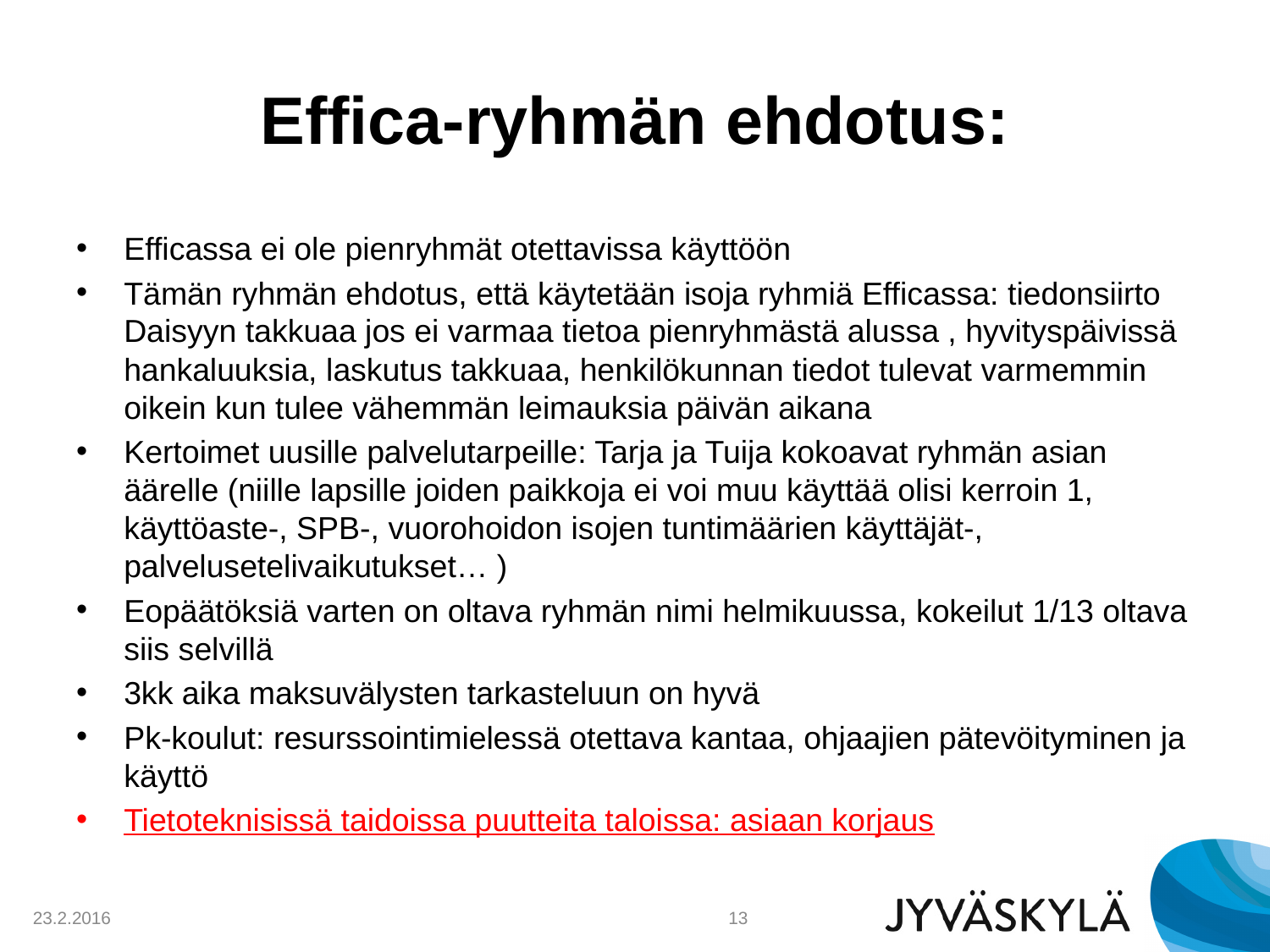

# Effica-ryhmän ehdotus:
Efficassa ei ole pienryhmät otettavissa käyttöön
Tämän ryhmän ehdotus, että käytetään isoja ryhmiä Efficassa: tiedonsiirto Daisyyn takkuaa jos ei varmaa tietoa pienryhmästä alussa , hyvityspäivissä hankaluuksia, laskutus takkuaa, henkilökunnan tiedot tulevat varmemmin oikein kun tulee vähemmän leimauksia päivän aikana
Kertoimet uusille palvelutarpeille: Tarja ja Tuija kokoavat ryhmän asian äärelle (niille lapsille joiden paikkoja ei voi muu käyttää olisi kerroin 1, käyttöaste-, SPB-, vuorohoidon isojen tuntimäärien käyttäjät-, palvelusetelivaikutukset… )
Eopäätöksiä varten on oltava ryhmän nimi helmikuussa, kokeilut 1/13 oltava siis selvillä
3kk aika maksuvälysten tarkasteluun on hyvä
Pk-koulut: resurssointimielessä otettava kantaa, ohjaajien pätevöityminen ja käyttö
Tietoteknisissä taidoissa puutteita taloissa: asiaan korjaus
23.2.2016

13